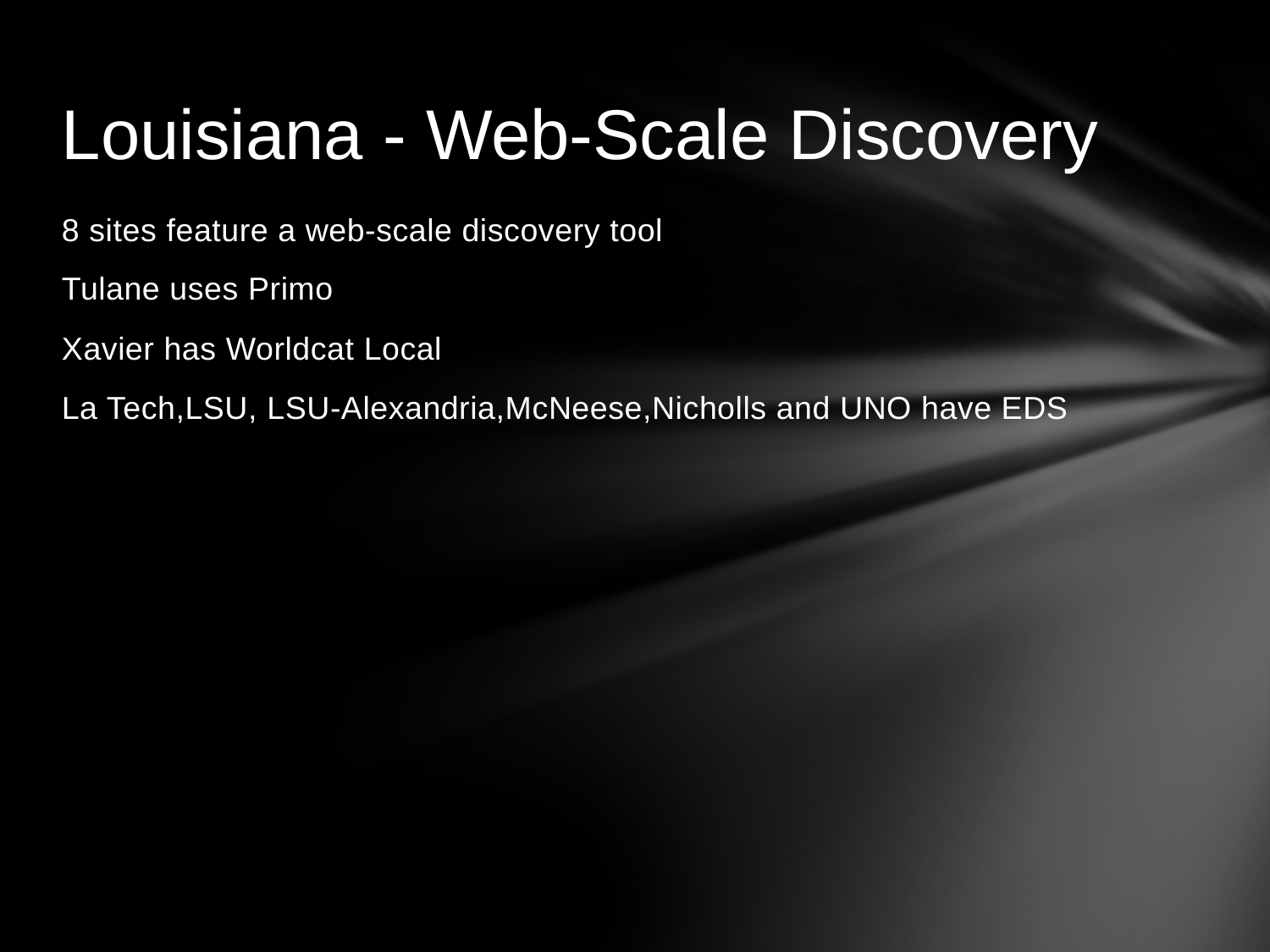

# Louisiana - Web-Scale Discovery
8 sites feature a web-scale discovery tool
Tulane uses Primo
Xavier has Worldcat Local
La Tech,LSU, LSU-Alexandria,McNeese,Nicholls and UNO have EDS